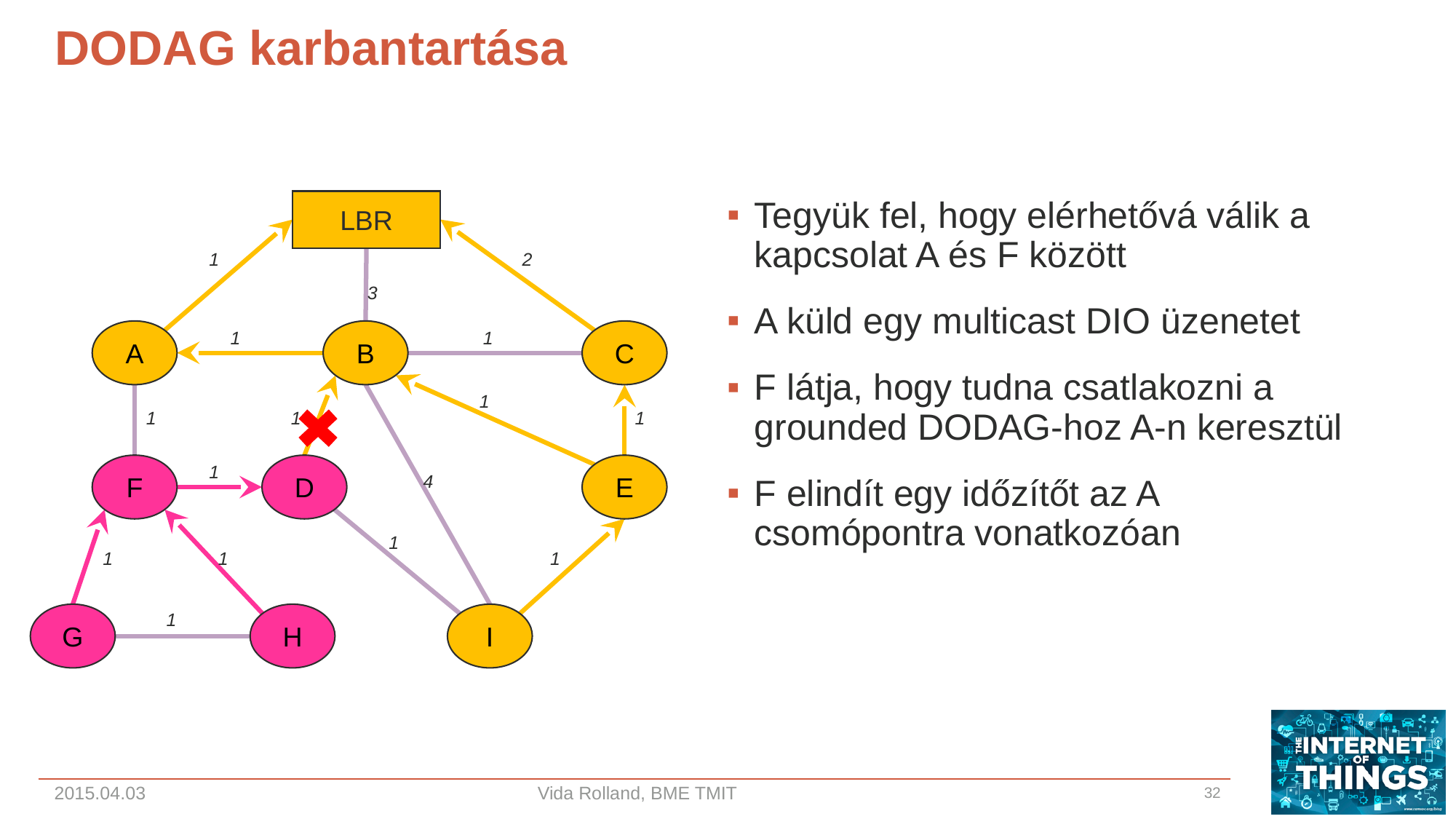

# DODAG karbantartása
LBR
Tegyük fel, hogy elérhetővá válik a kapcsolat A és F között
A küld egy multicast DIO üzenetet
F látja, hogy tudna csatlakozni a grounded DODAG-hoz A-n keresztül
F elindít egy időzítőt az A csomópontra vonatkozóan

1
2
3
A
1
B
1
C

1
1

1
1
F
1
D
E
4

1
1
1
1
1
G
H
I
2015.04.03
Vida Rolland, BME TMIT
32